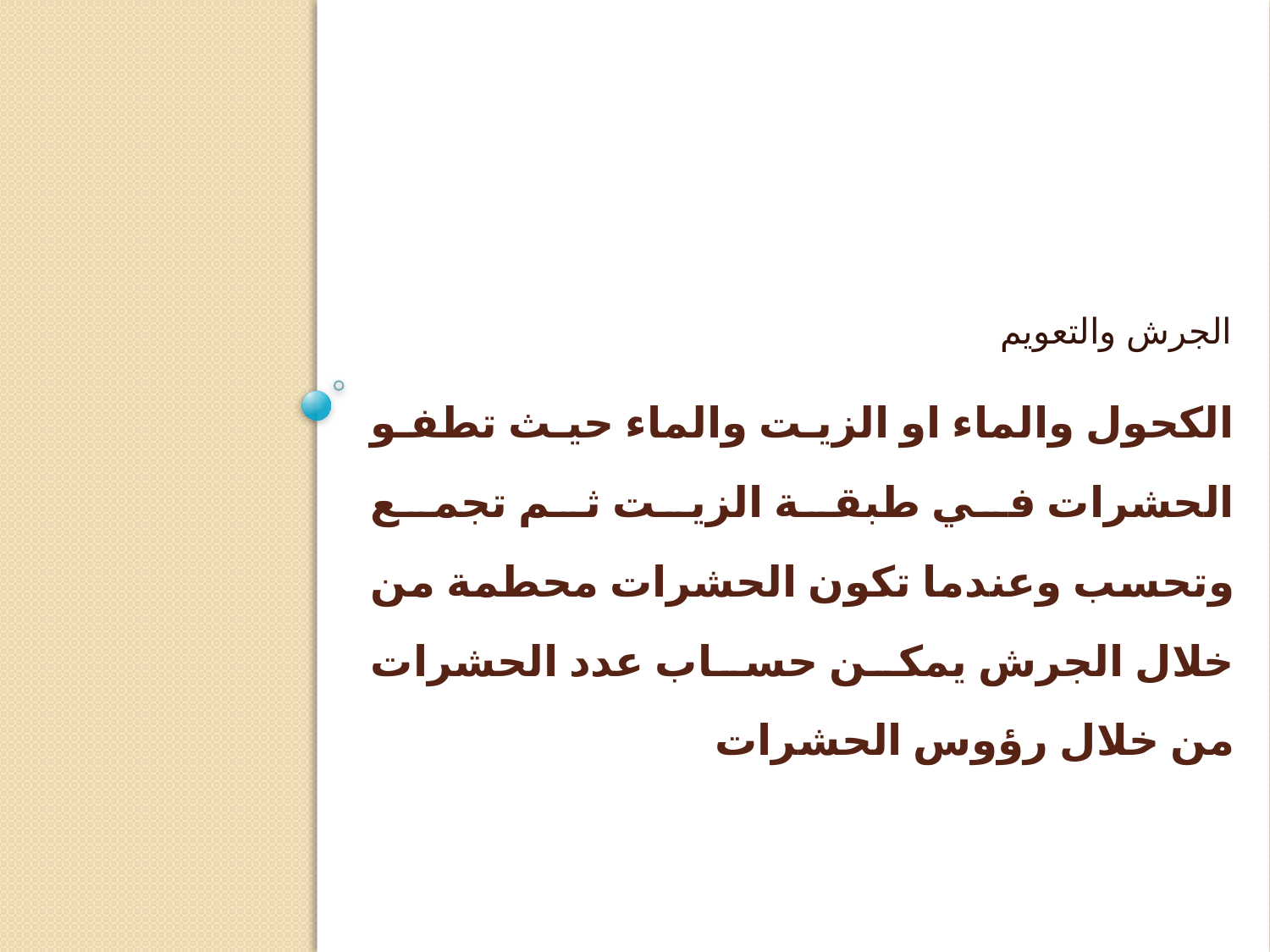

الجرش والتعويم
# الكحول والماء او الزيت والماء حيث تطفو الحشرات في طبقة الزيت ثم تجمع وتحسب وعندما تكون الحشرات محطمة من خلال الجرش يمكن حساب عدد الحشرات من خلال رؤوس الحشرات